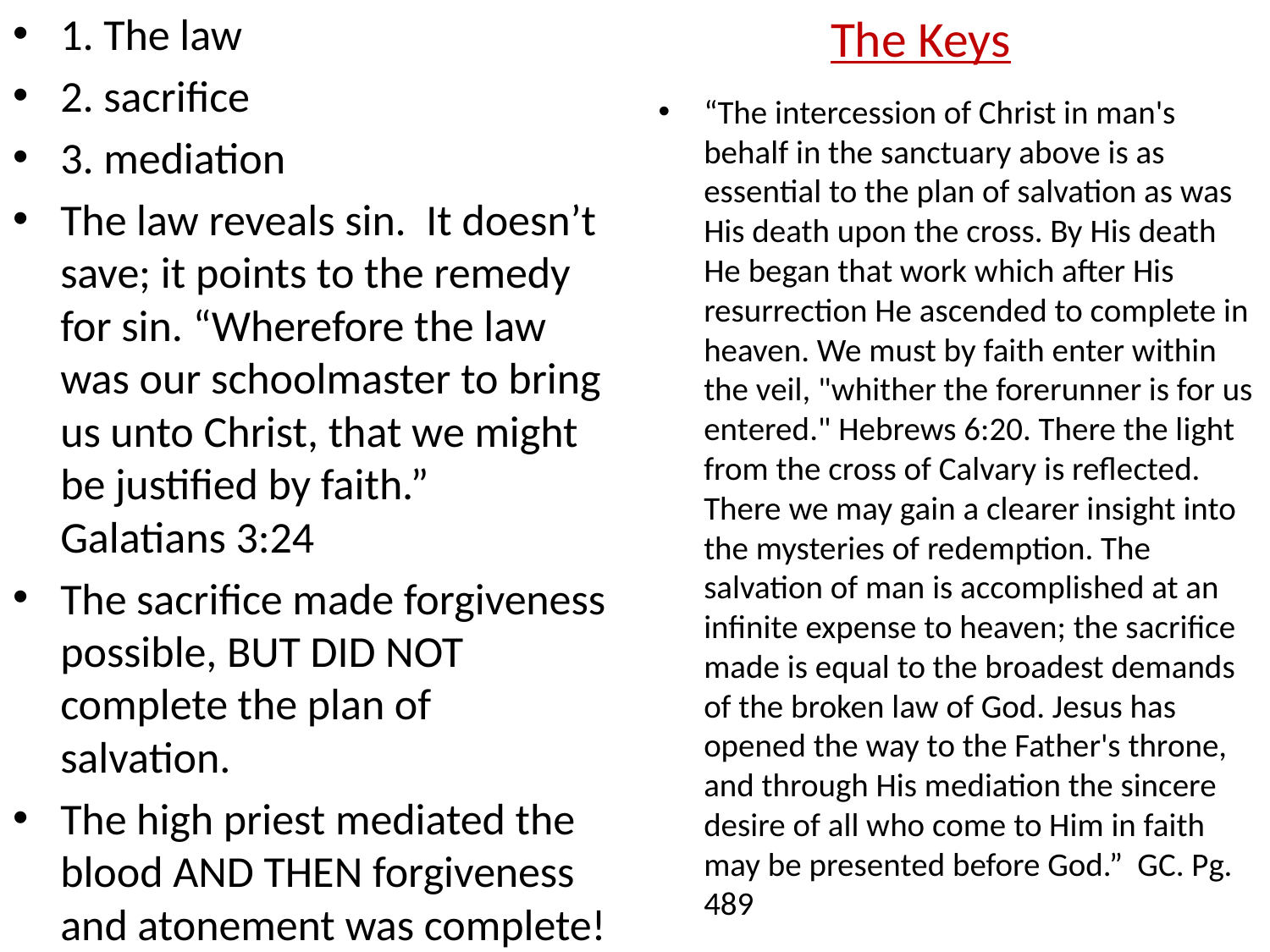

1. The law
2. sacrifice
3. mediation
The law reveals sin.  It doesn’t save; it points to the remedy for sin. “Wherefore the law was our schoolmaster to bring us unto Christ, that we might be justified by faith.”  Galatians 3:24
The sacrifice made forgiveness possible, BUT DID NOT complete the plan of salvation.
The high priest mediated the blood AND THEN forgiveness and atonement was complete!

# The Keys
“The intercession of Christ in man's behalf in the sanctuary above is as essential to the plan of salvation as was His death upon the cross. By His death He began that work which after His resurrection He ascended to complete in heaven. We must by faith enter within the veil, "whither the forerunner is for us entered." Hebrews 6:20. There the light from the cross of Calvary is reflected. There we may gain a clearer insight into the mysteries of redemption. The salvation of man is accomplished at an infinite expense to heaven; the sacrifice made is equal to the broadest demands of the broken law of God. Jesus has opened the way to the Father's throne, and through His mediation the sincere desire of all who come to Him in faith may be presented before God.”  GC. Pg. 489